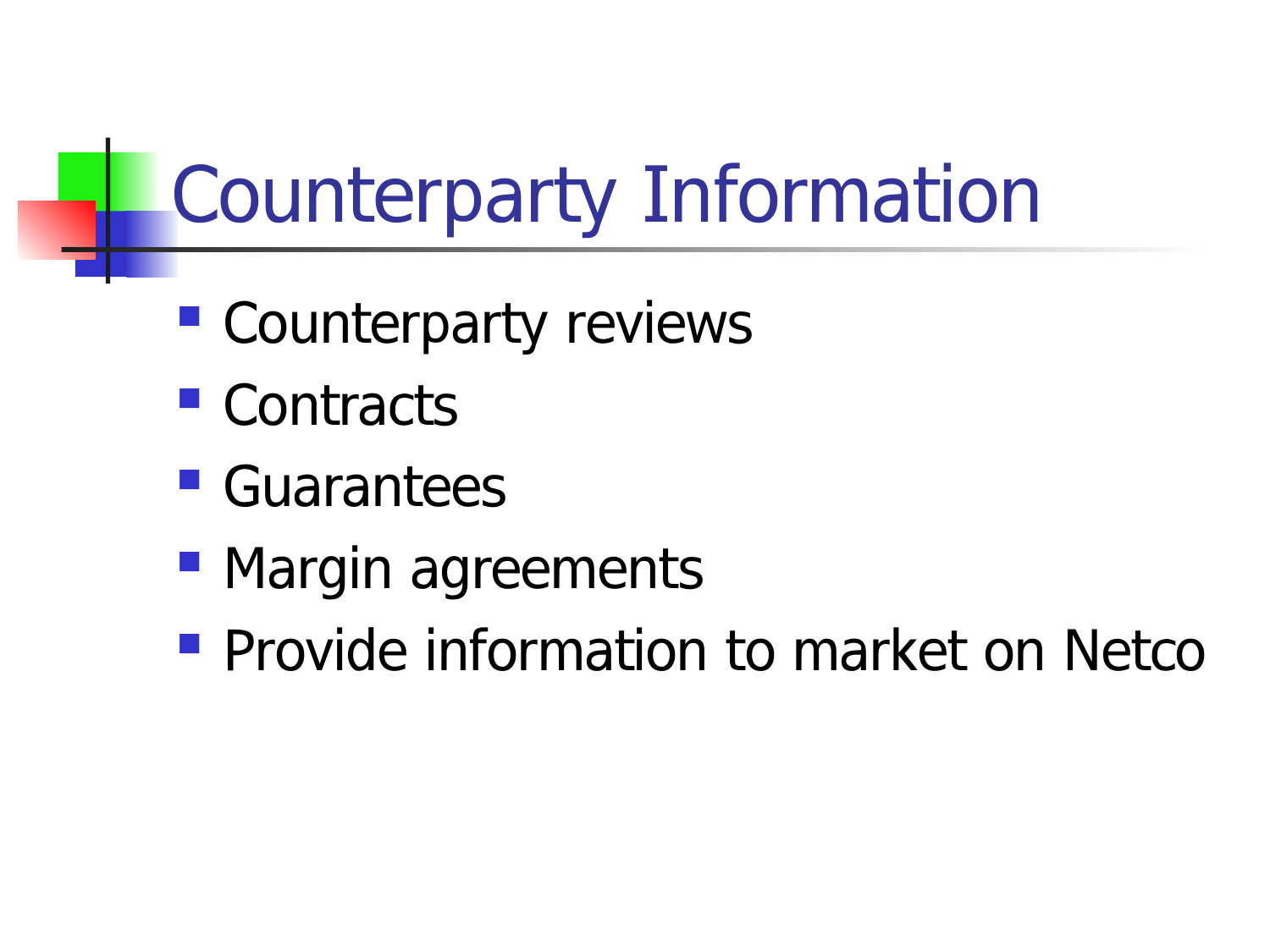

# Counterparty Information
Counterparty reviews
Contracts
Guarantees
Margin agreements
Provide information to market on Netco